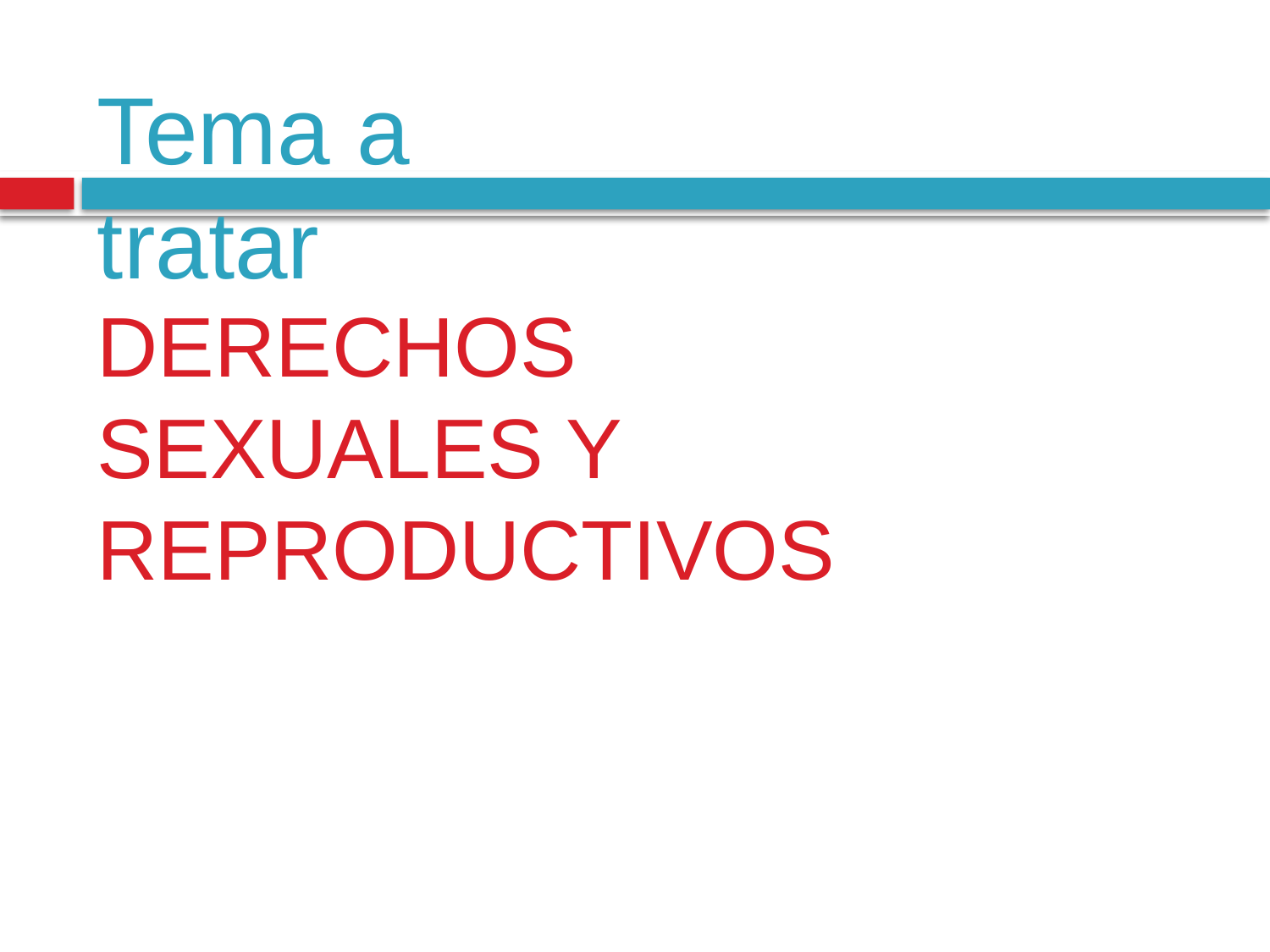

Tema a tratar
DERECHOS SEXUALES Y REPRODUCTIVOS